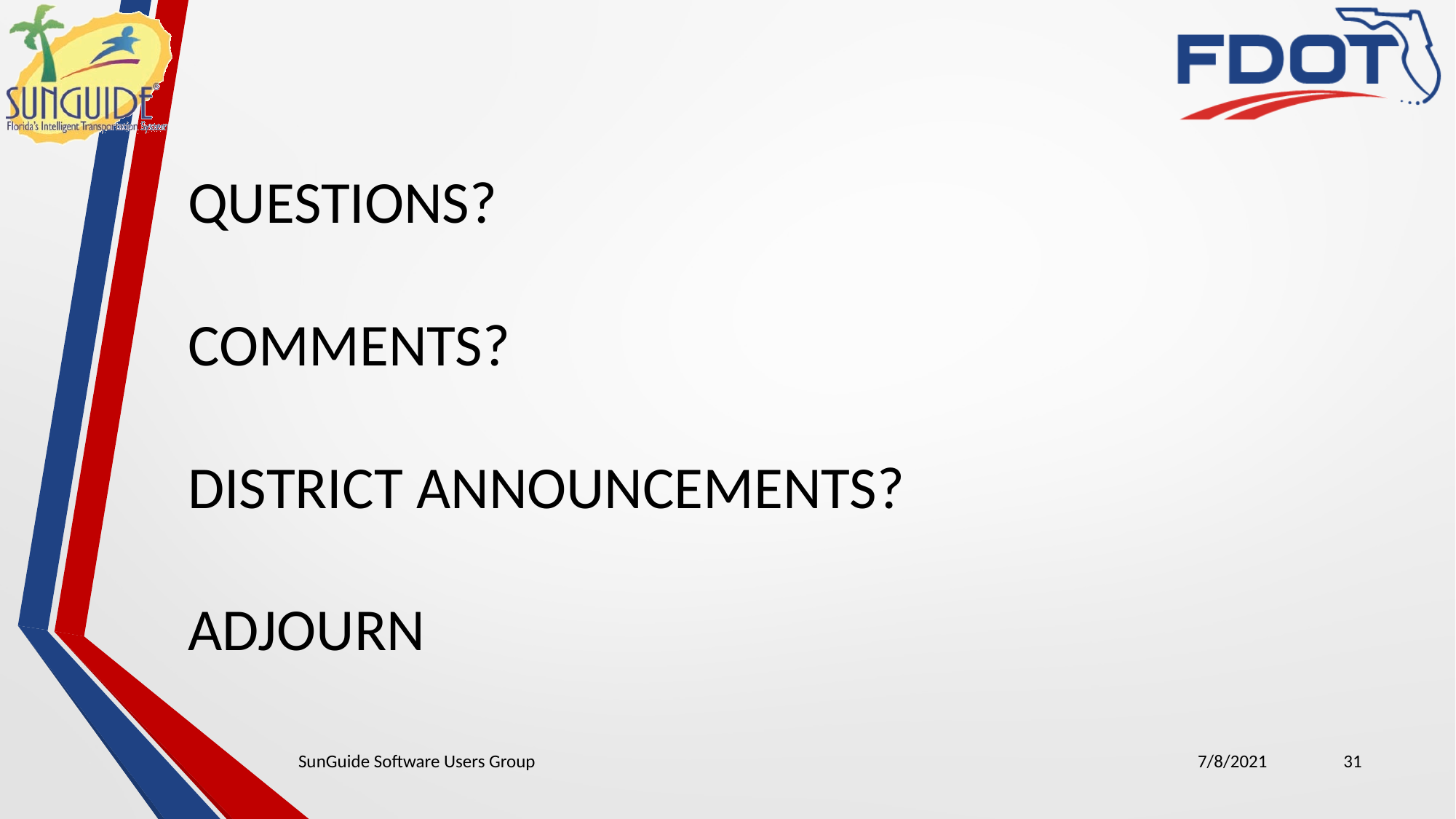

QUESTIONS?

COMMENTS?

DISTRICT ANNOUNCEMENTS?

ADJOURN

SunGuide Software Users Group
7/8/2021
31